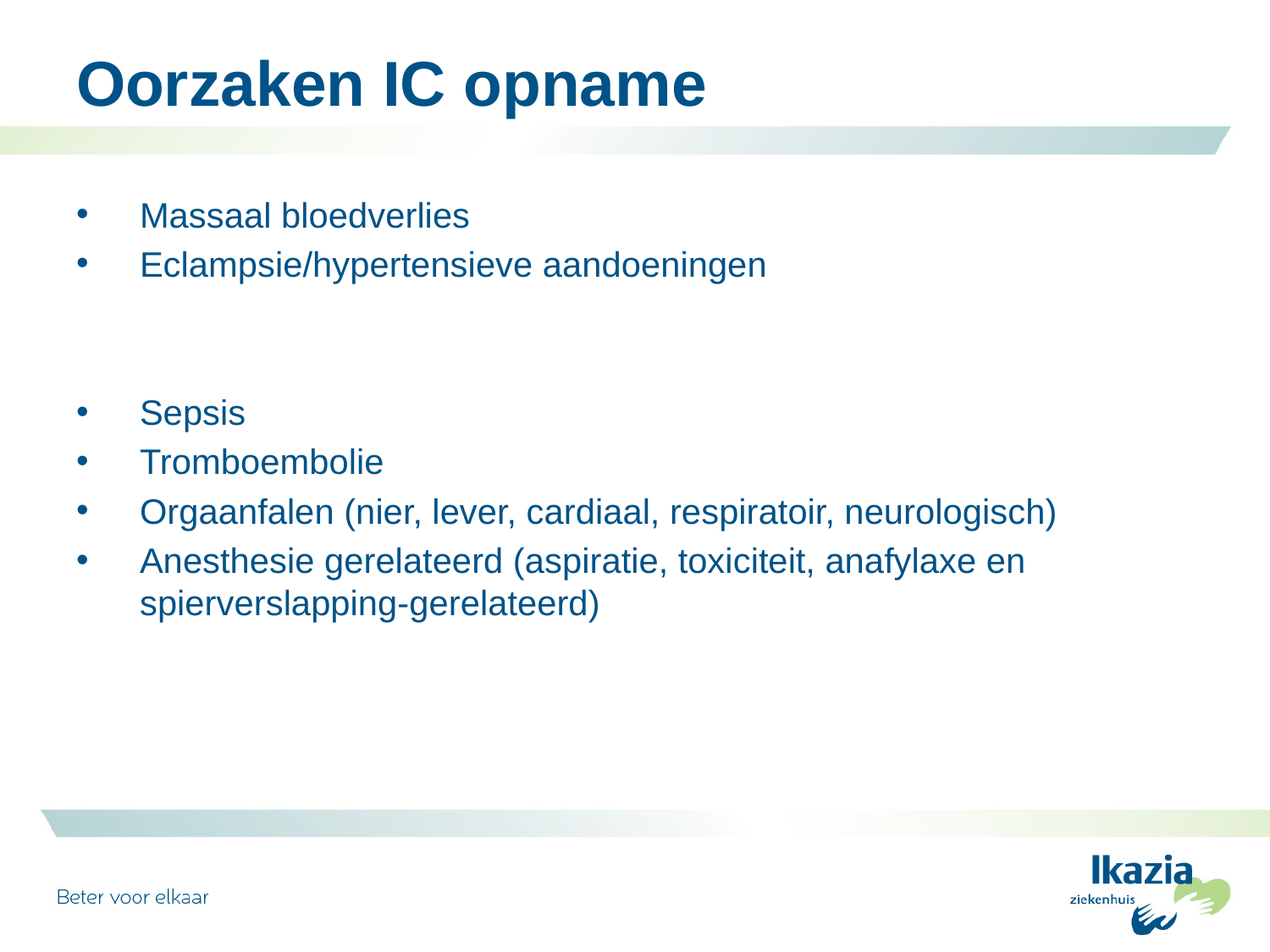

# Oorzaken IC opname
Massaal bloedverlies
Eclampsie/hypertensieve aandoeningen

Sepsis
Tromboembolie
Orgaanfalen (nier, lever, cardiaal, respiratoir, neurologisch)
Anesthesie gerelateerd (aspiratie, toxiciteit, anafylaxe en spierverslapping-gerelateerd)